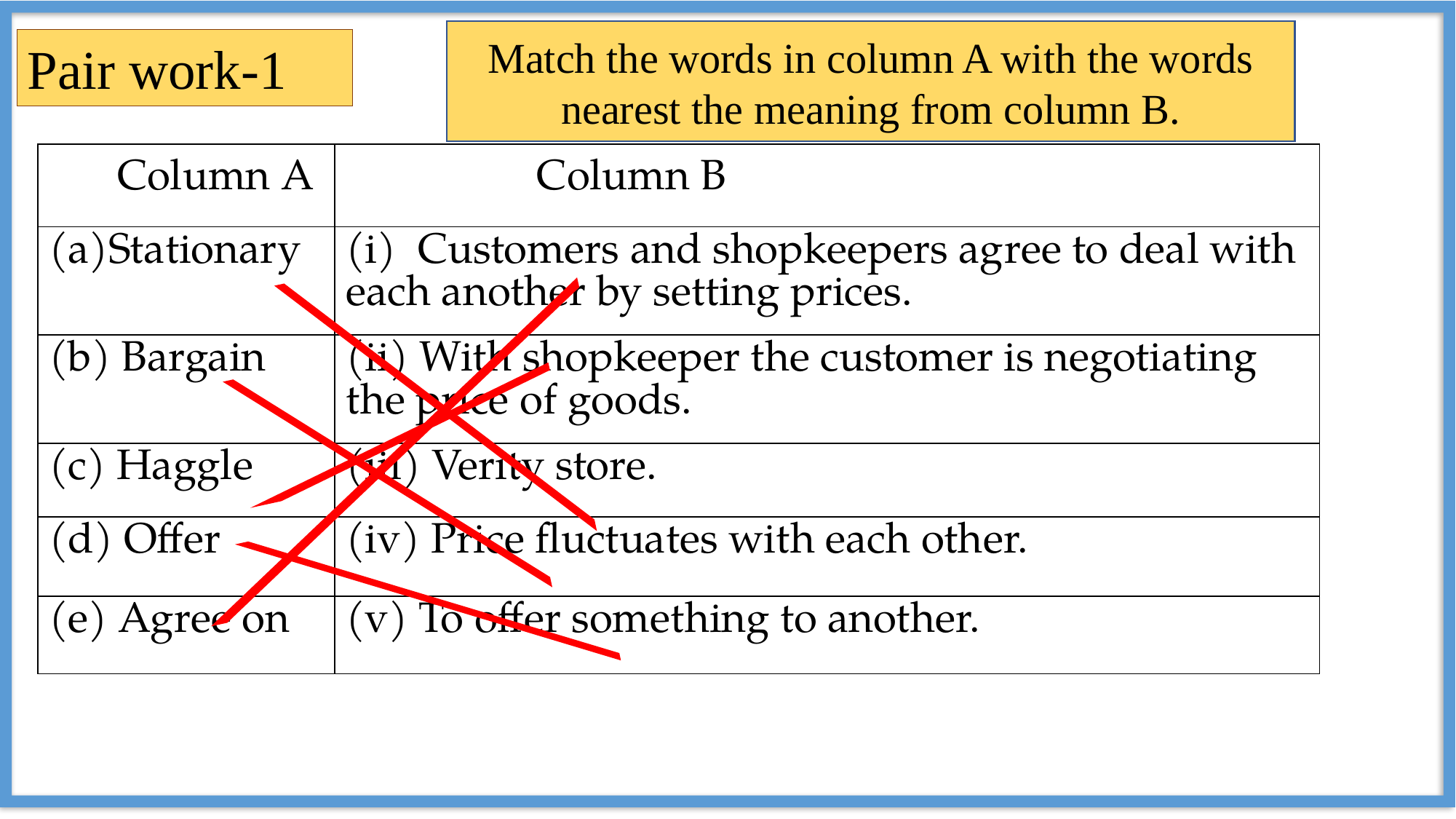

Match the words in column A with the words nearest the meaning from column B.
Pair work-1
| Column A | Column B |
| --- | --- |
| Stationary | (i) Customers and shopkeepers agree to deal with each another by setting prices. |
| (b) Bargain | (ii) With shopkeeper the customer is negotiating the price of goods. |
| (c) Haggle | (iii) Verity store. |
| (d) Offer | (iv) Price fluctuates with each other. |
| (e) Agree on | (v) To offer something to another. |